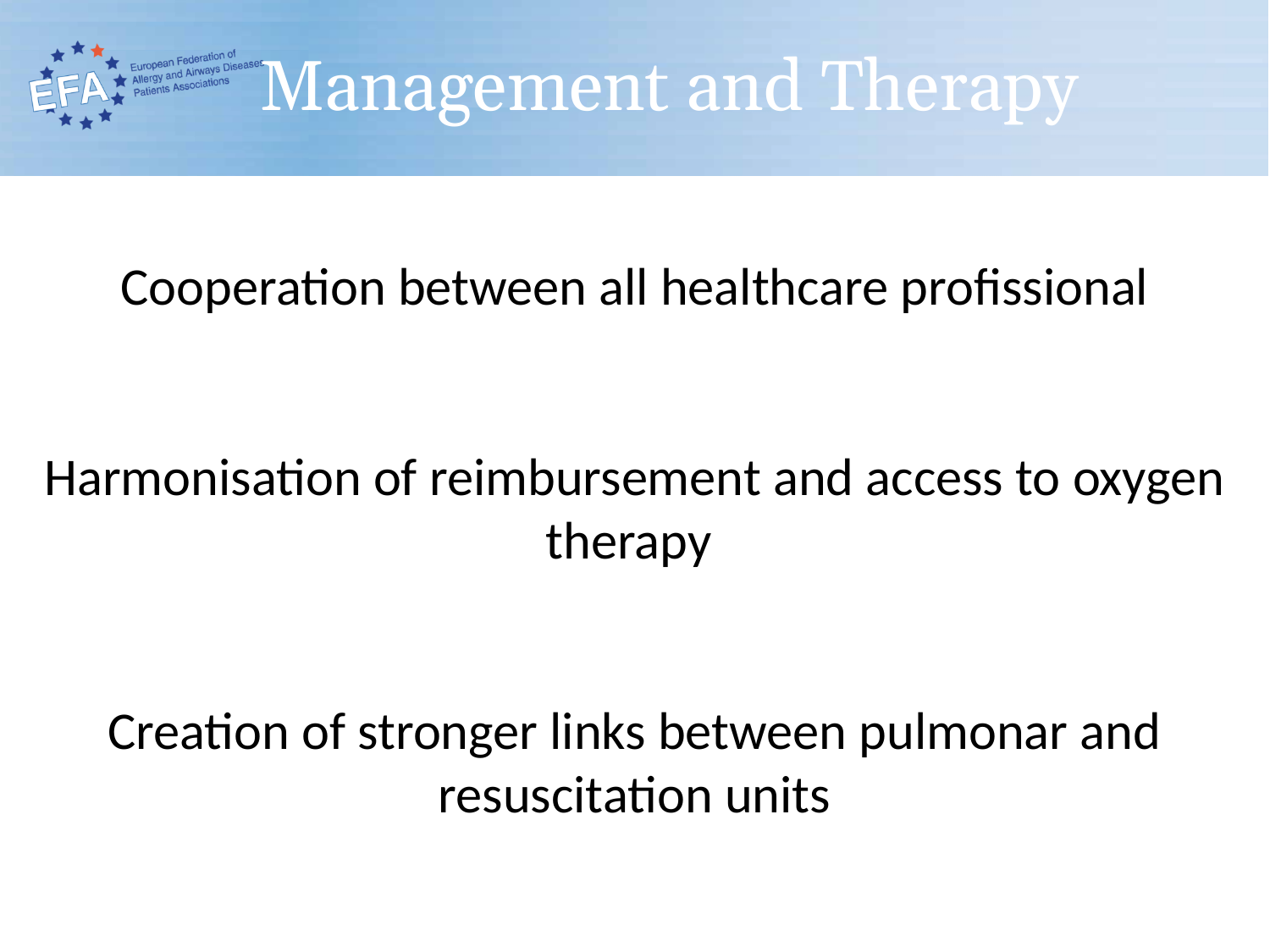

# Management and Therapy
Cooperation between all healthcare profissional

Harmonisation of reimbursement and access to oxygen therapy

Creation of stronger links between pulmonar and resuscitation units